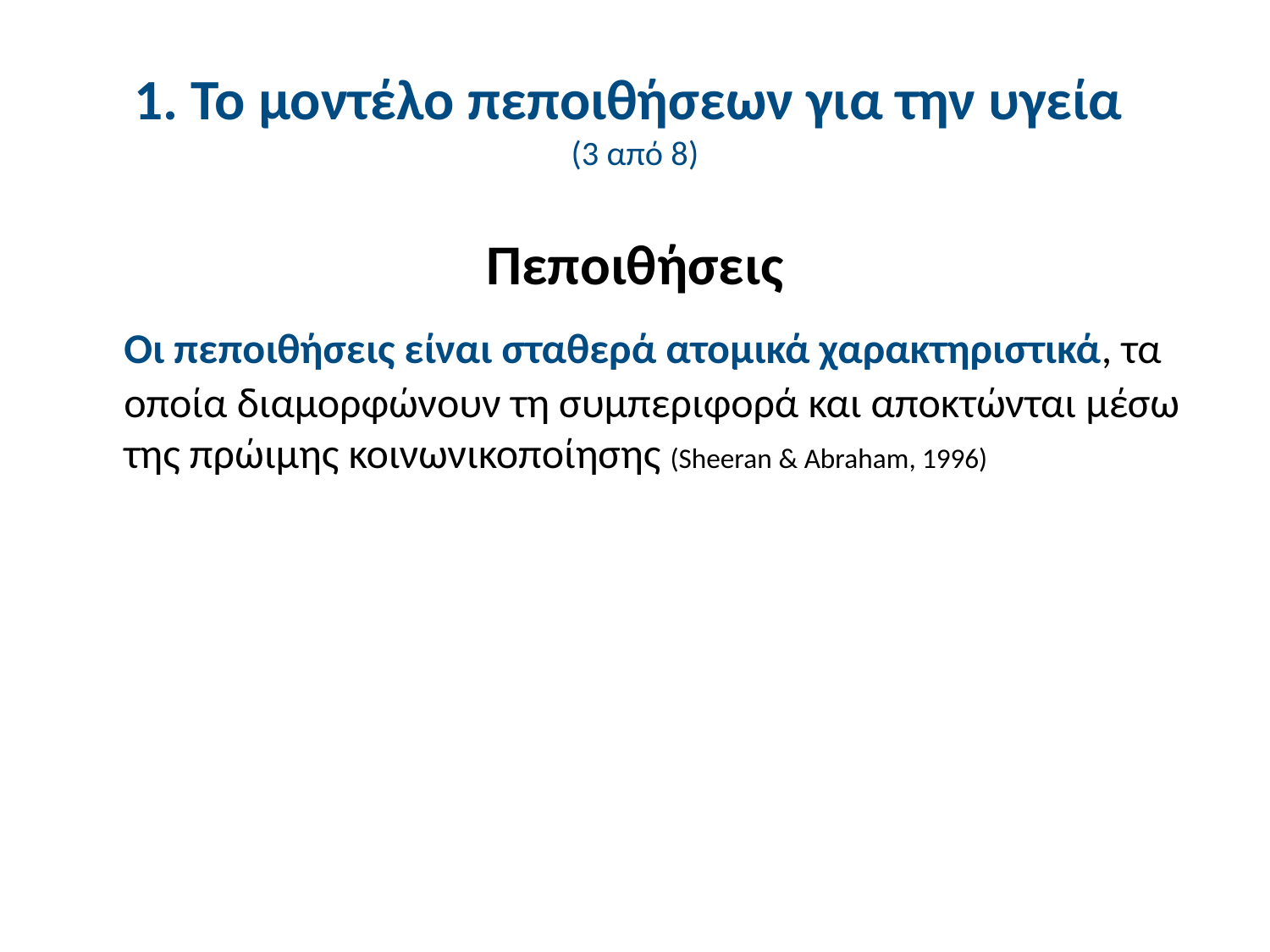

# 1. Το μοντέλο πεποιθήσεων για την υγεία (3 από 8)
Πεποιθήσεις
	Οι πεποιθήσεις είναι σταθερά ατομικά χαρακτηριστικά, τα οποία διαμορφώνουν τη συμπεριφορά και αποκτώνται μέσω της πρώιμης κοινωνικοποίησης (Sheeran & Abraham, 1996)